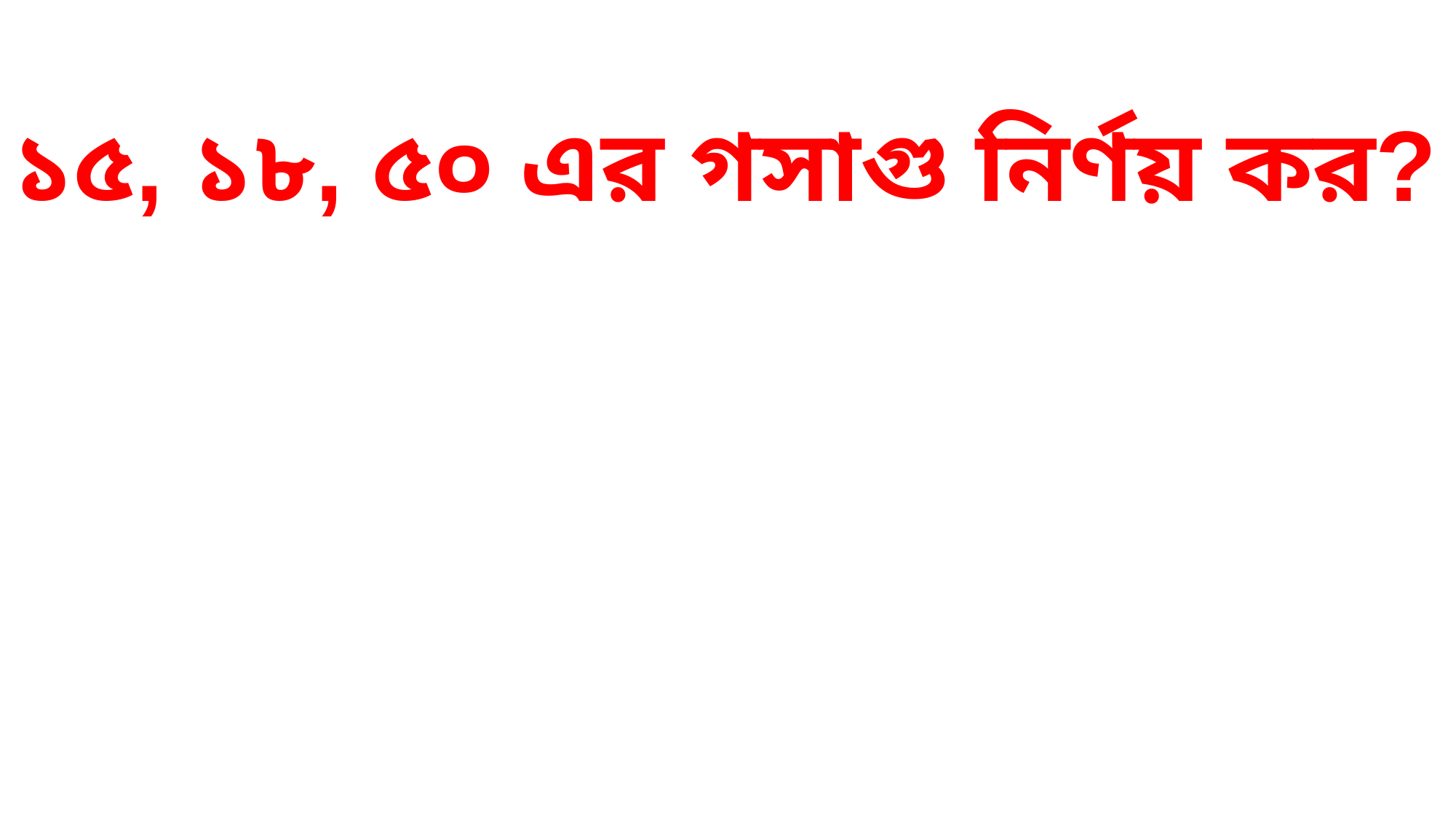

১৫, ১৮, ৫০ এর গসাগু নির্ণয় কর?